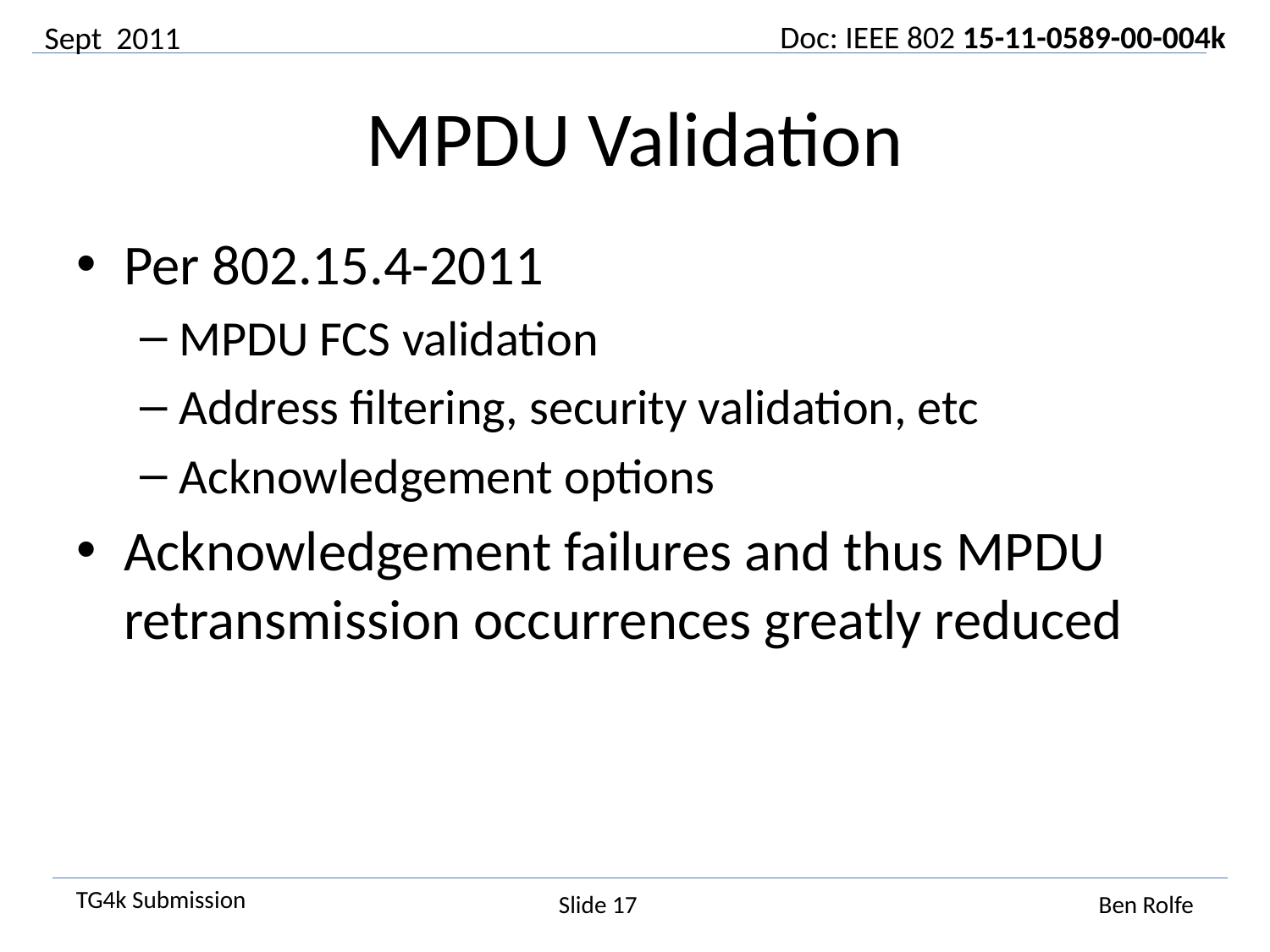

Sept  2011
# MPDU Validation
Per 802.15.4-2011
MPDU FCS validation
Address filtering, security validation, etc
Acknowledgement options
Acknowledgement failures and thus MPDU retransmission occurrences greatly reduced

Slide 17
Ben Rolfe